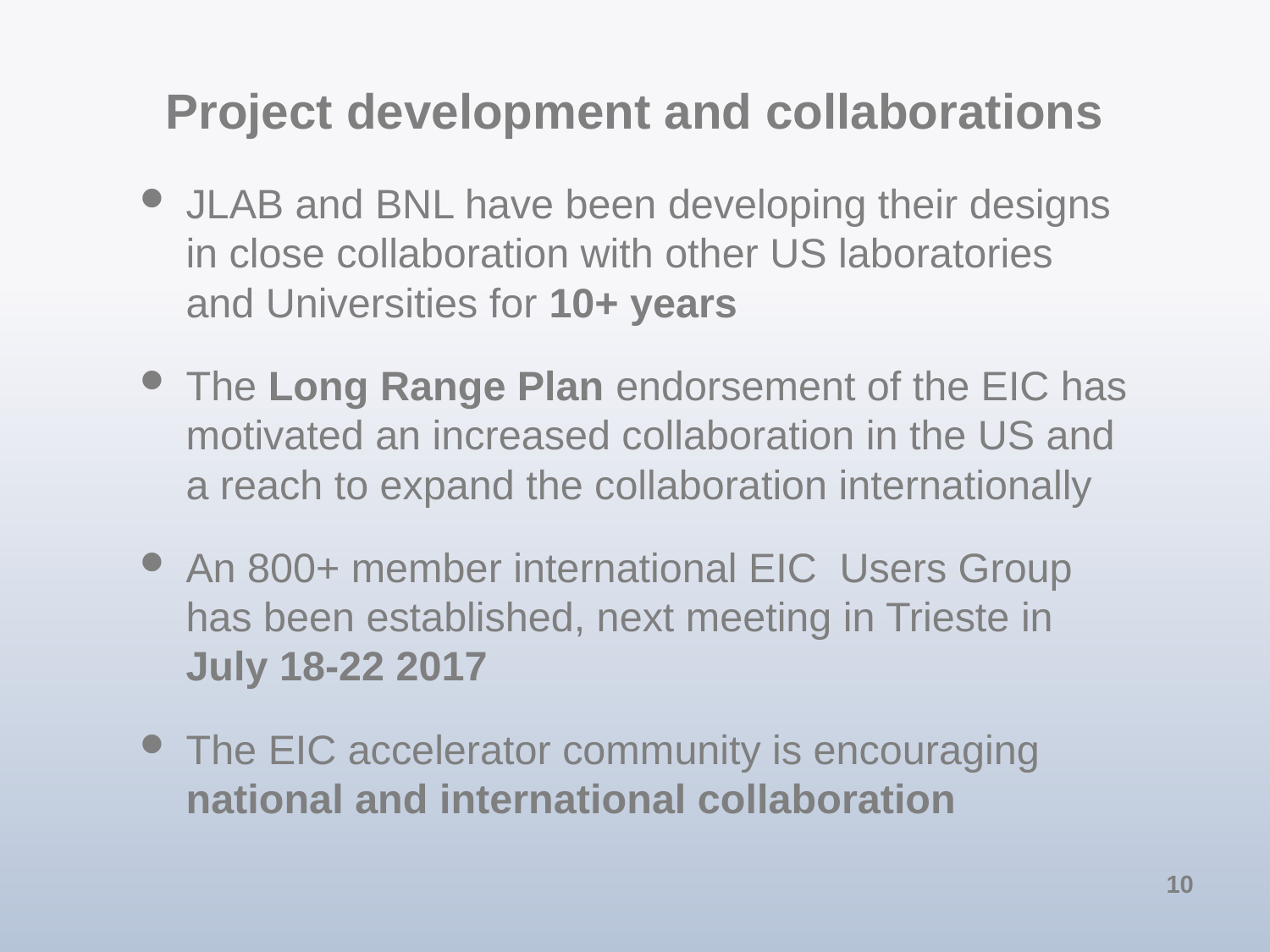

# Project development and collaborations
JLAB and BNL have been developing their designs in close collaboration with other US laboratories and Universities for 10+ years
The Long Range Plan endorsement of the EIC has motivated an increased collaboration in the US and a reach to expand the collaboration internationally
An 800+ member international EIC  Users Group has been established, next meeting in Trieste in July 18-22 2017
The EIC accelerator community is encouraging national and international collaboration
10